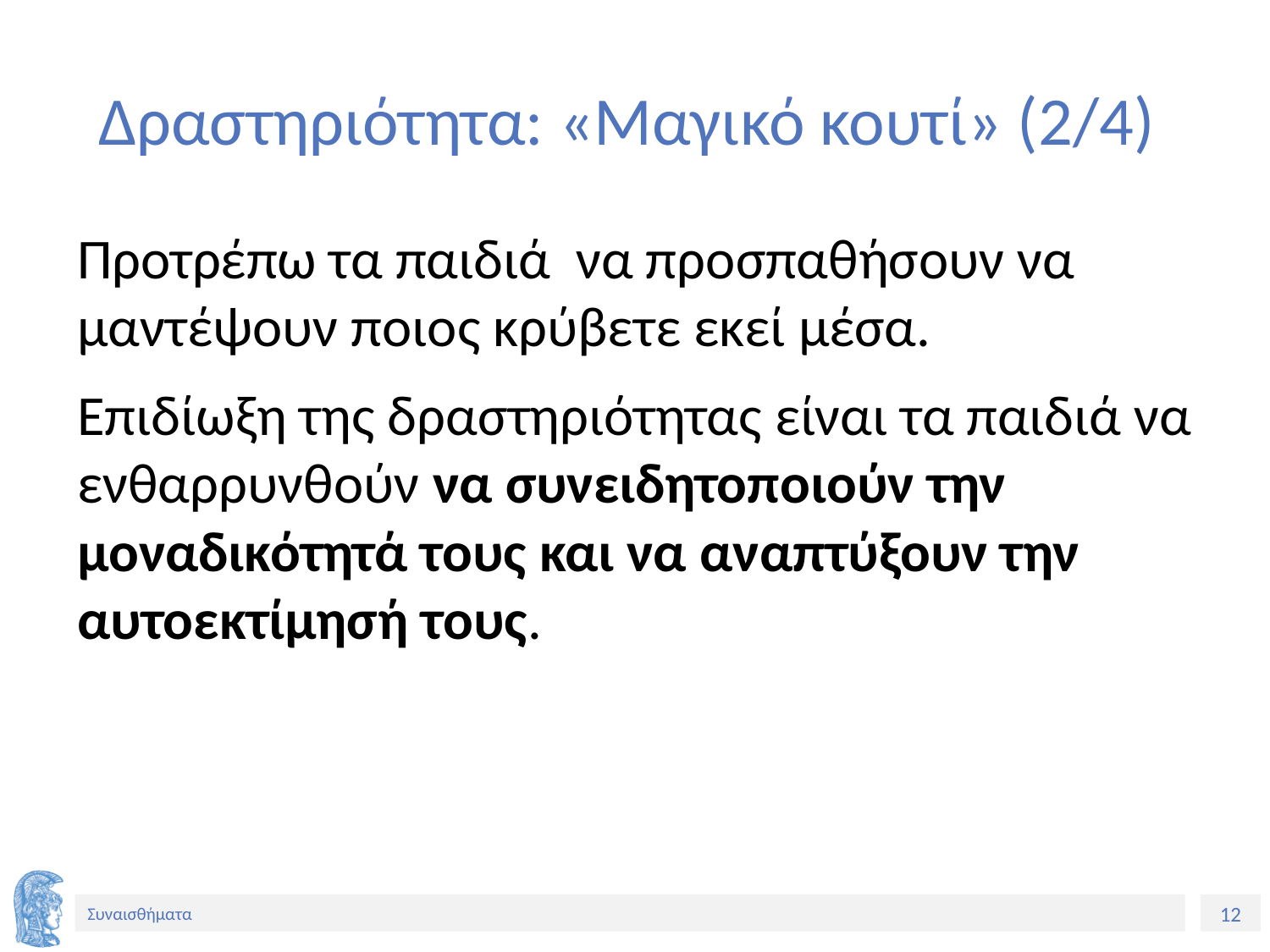

# Δραστηριότητα: «Μαγικό κουτί» (2/4)
Προτρέπω τα παιδιά  να προσπαθήσουν να μαντέψουν ποιος κρύβετε εκεί μέσα.
Επιδίωξη της δραστηριότητας είναι τα παιδιά να ενθαρρυνθούν να συνειδητοποιούν την μοναδικότητά τους και να αναπτύξουν την αυτοεκτίμησή τους.